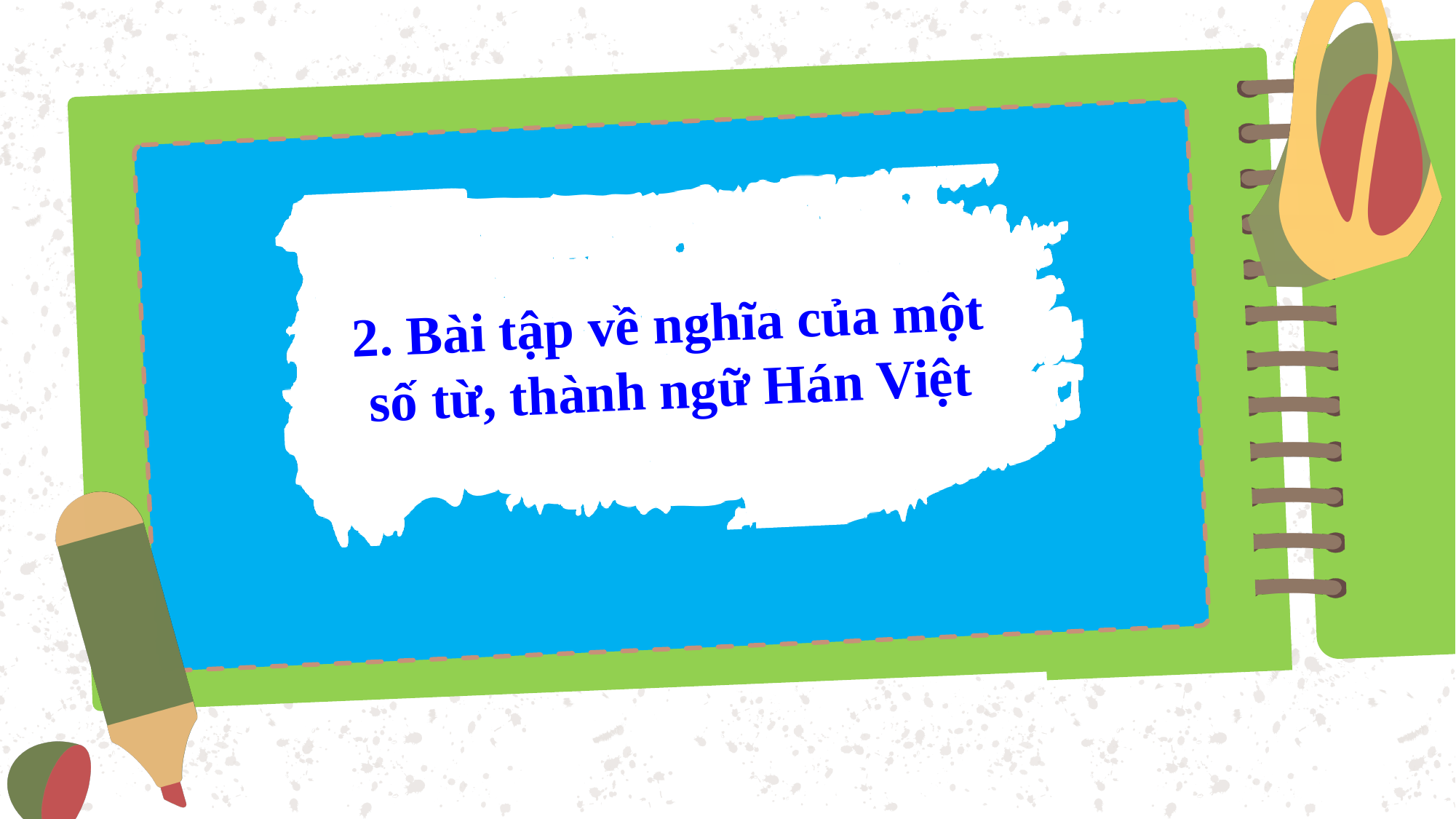

2. Bài tập về nghĩa của một số từ, thành ngữ Hán Việt